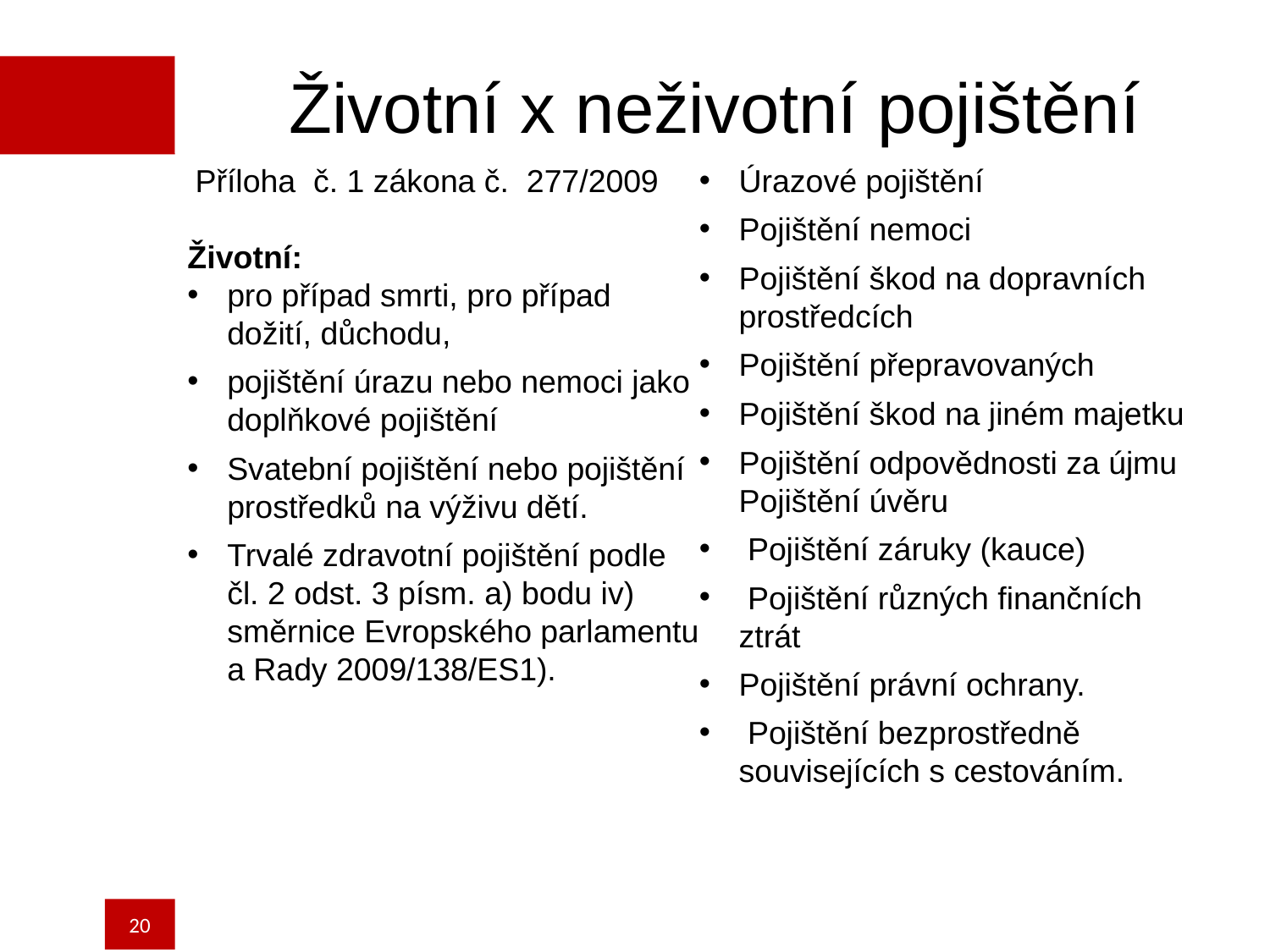

Životní x neživotní pojištění
 Příloha  č. 1 zákona č.  277/2009

Životní:
pro případ smrti, pro případ dožití, důchodu,
pojištění úrazu nebo nemoci jako doplňkové pojištění
Svatební pojištění nebo pojištění prostředků na výživu dětí.
Trvalé zdravotní pojištění podle čl. 2 odst. 3 písm. a) bodu iv) směrnice Evropského parlamentu a Rady 2009/138/ES1).

Neživotní
Úrazové pojištění
Pojištění nemoci
Pojištění škod na dopravních prostředcích
Pojištění přepravovaných
Pojištění škod na jiném majetku
Pojištění odpovědnosti za újmu Pojištění úvěru
 Pojištění záruky (kauce)
 Pojištění různých finančních ztrát
Pojištění právní ochrany.
 Pojištění bezprostředně souvisejících s cestováním.
20